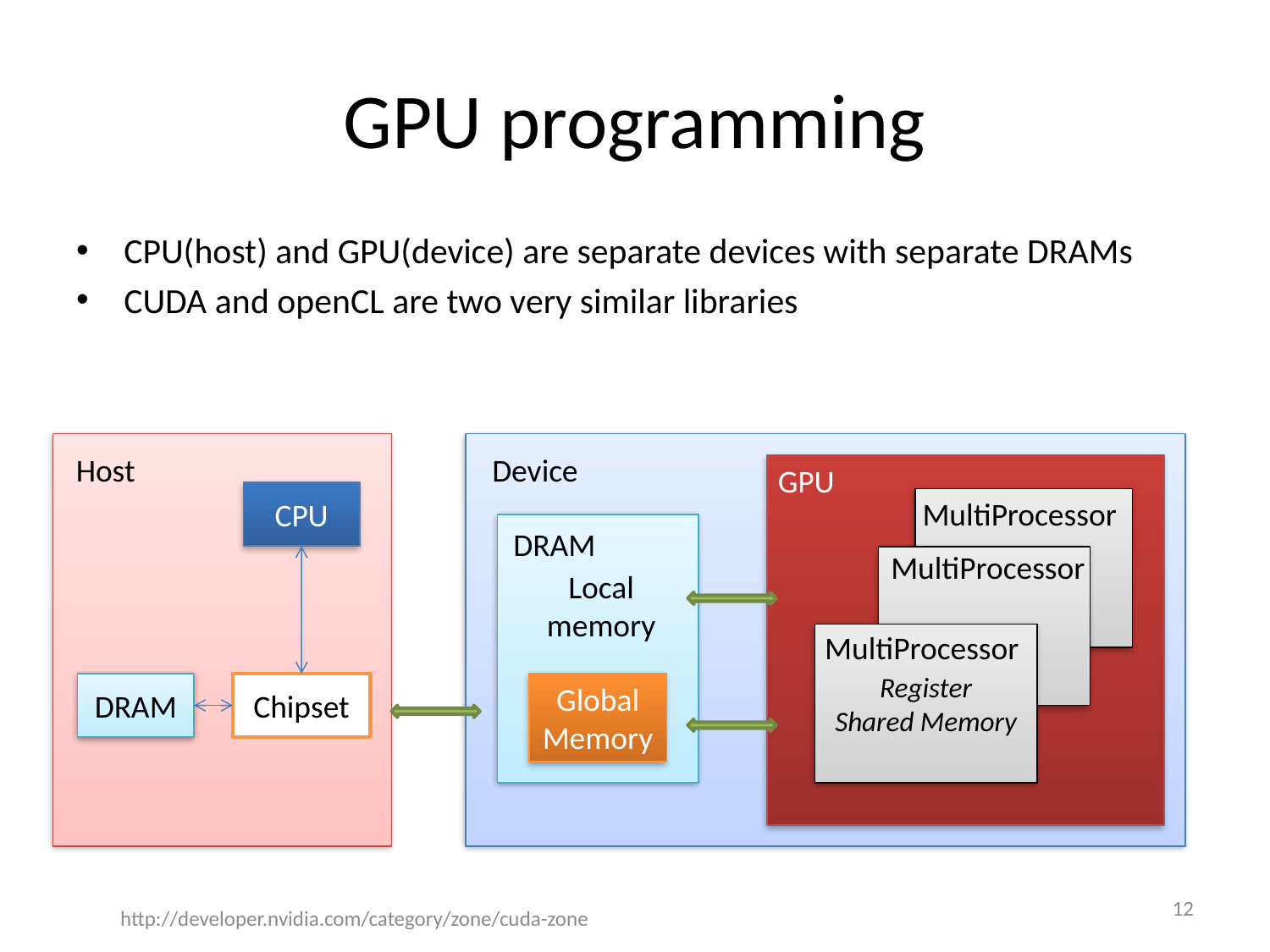

# GPU programming
CPU(host) and GPU(device) are separate devices with separate DRAMs
CUDA and openCL are two very similar libraries

Host
Device
GPU

CPU
MultiProcessor

DRAM
MultiProcessor

Local memory

MultiProcessor
Register
Shared Memory
Global Memory
DRAM
Chipset

12
http://developer.nvidia.com/category/zone/cuda-zone